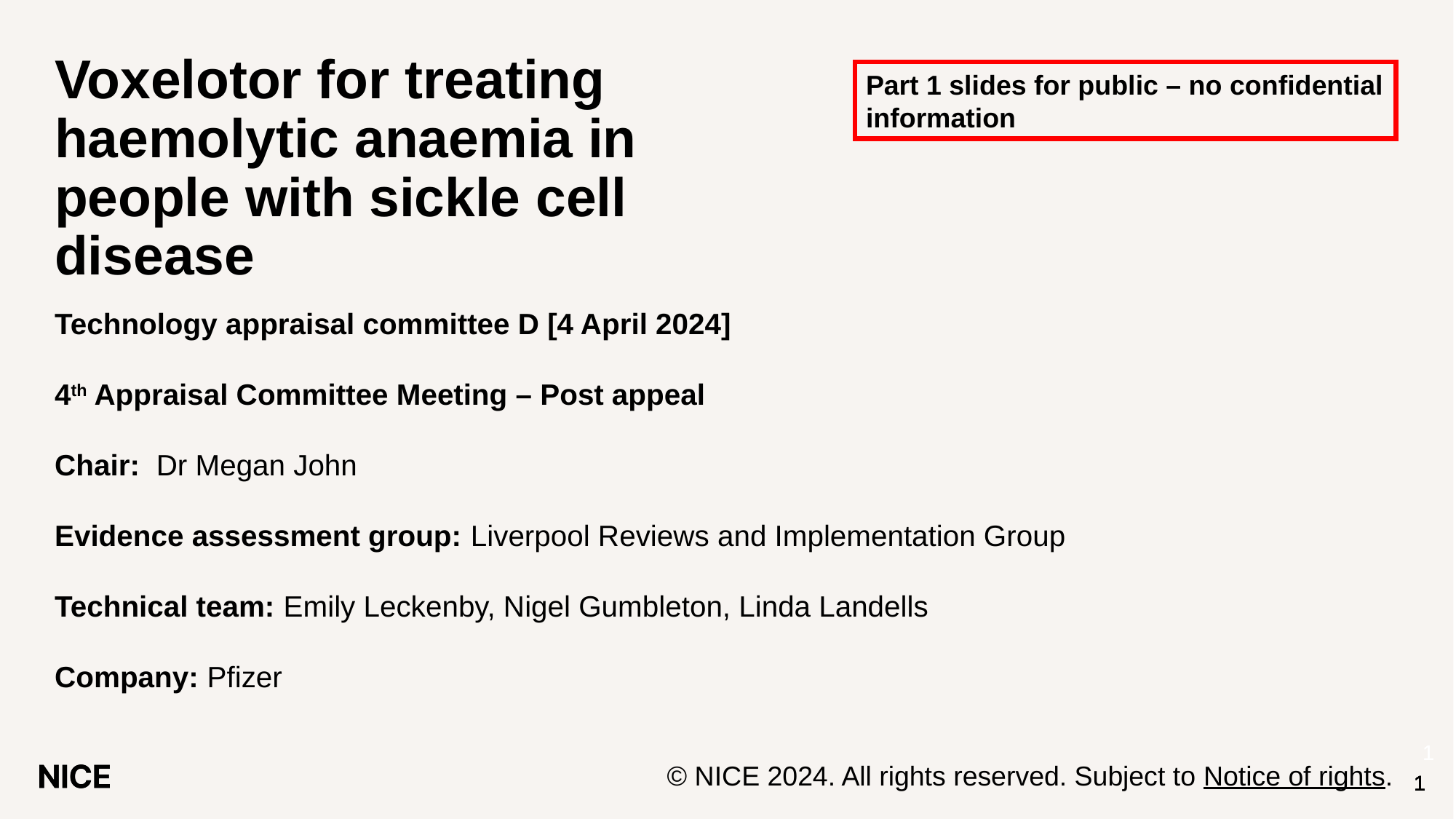

# Voxelotor for treating haemolytic anaemia in people with sickle cell disease
Part 1 slides for public – no confidential information
Technology appraisal committee D [4 April 2024]
4th Appraisal Committee Meeting – Post appeal
Chair:  Dr Megan John
Evidence assessment group: Liverpool Reviews and Implementation Group
Technical team: Emily Leckenby, Nigel Gumbleton, Linda Landells
Company: Pfizer

© NICE 2024. All rights reserved. Subject to Notice of rights.